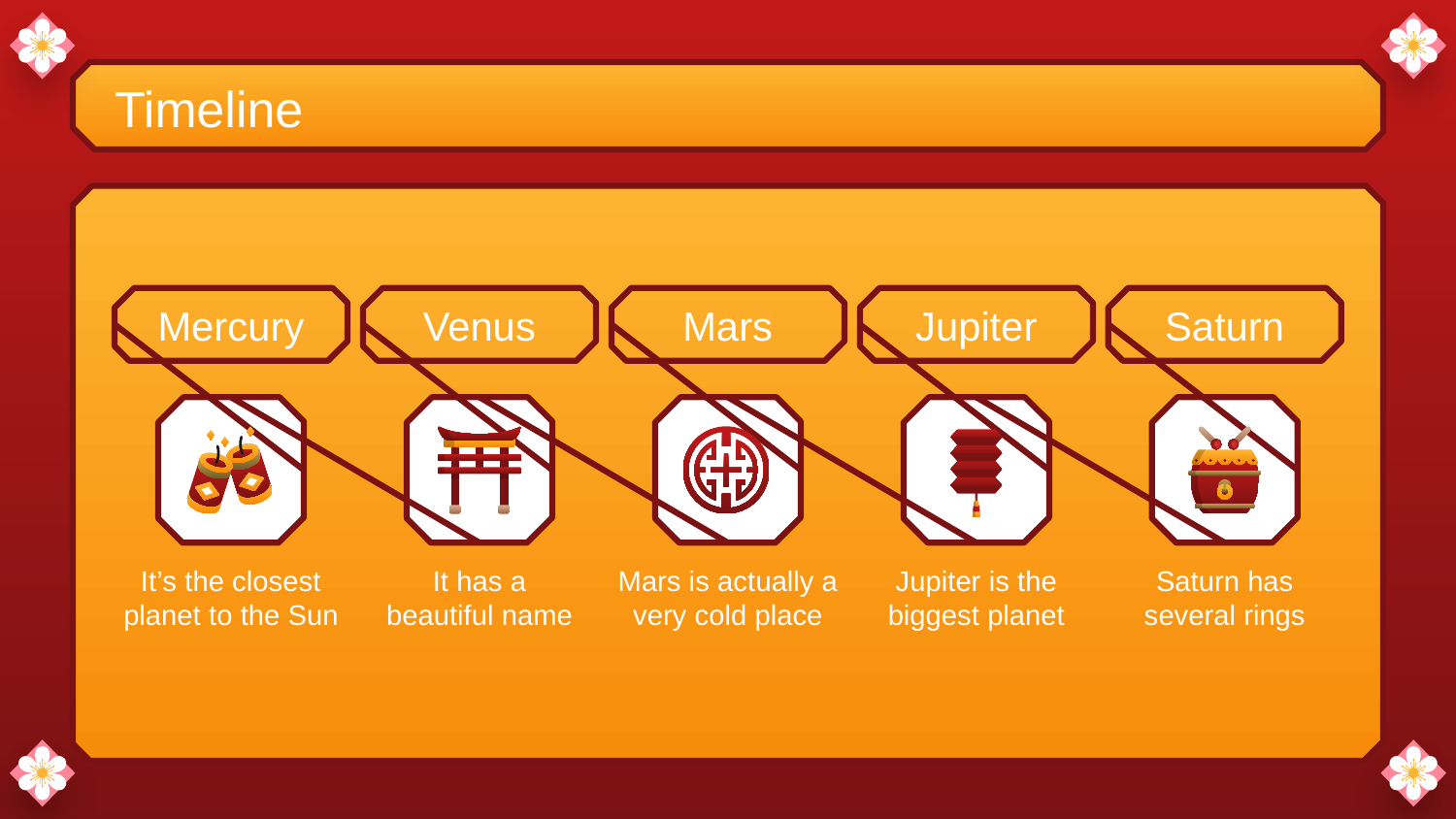

# Timeline
Mercury
Venus
Mars
Jupiter
Saturn

It’s the closest planet to the Sun
It has a beautiful name
Mars is actually a very cold place
Jupiter is the biggest planet
Saturn has several rings